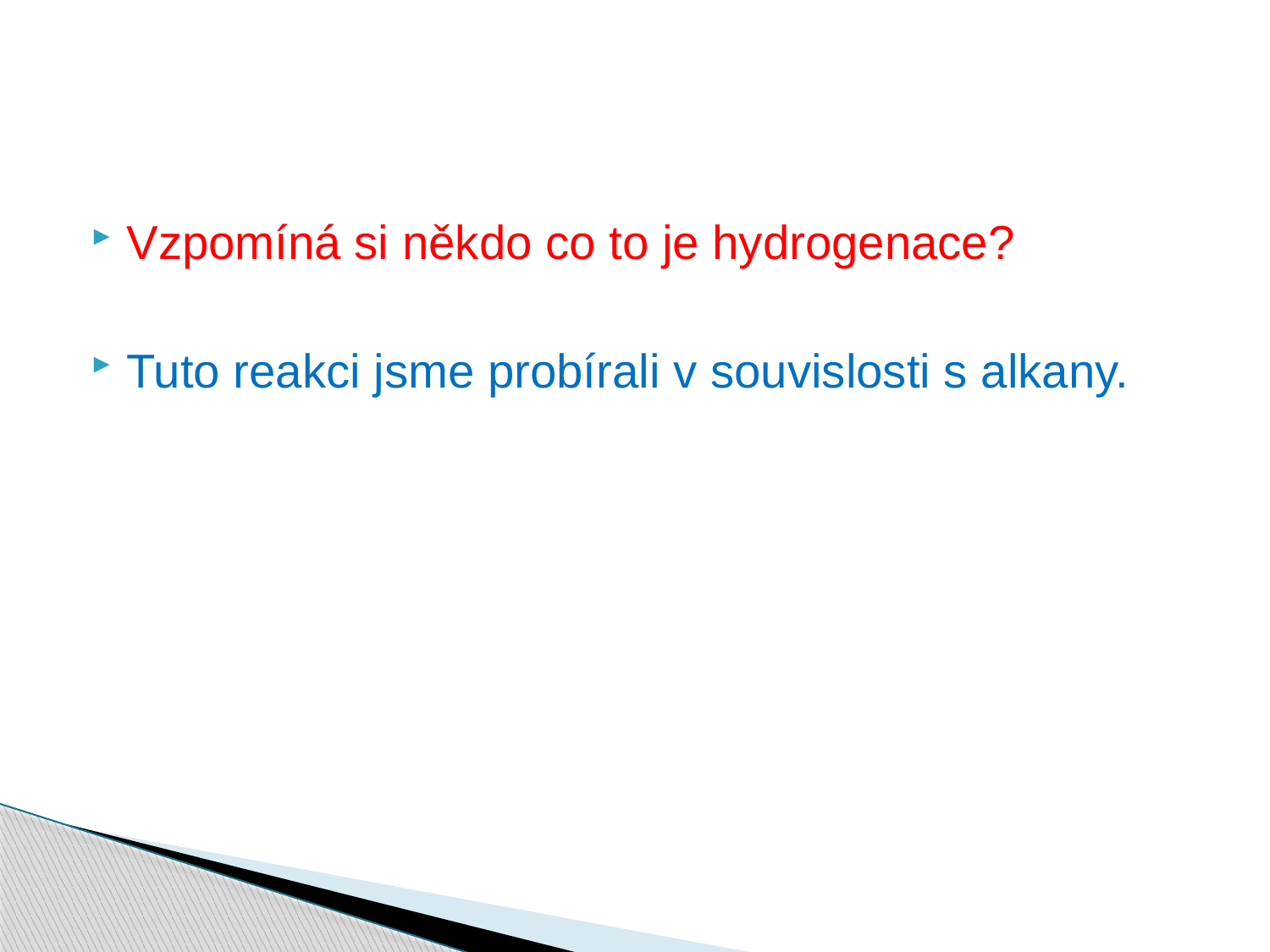

#
Vzpomíná si někdo co to je hydrogenace?

Tuto reakci jsme probírali v souvislosti s alkany.